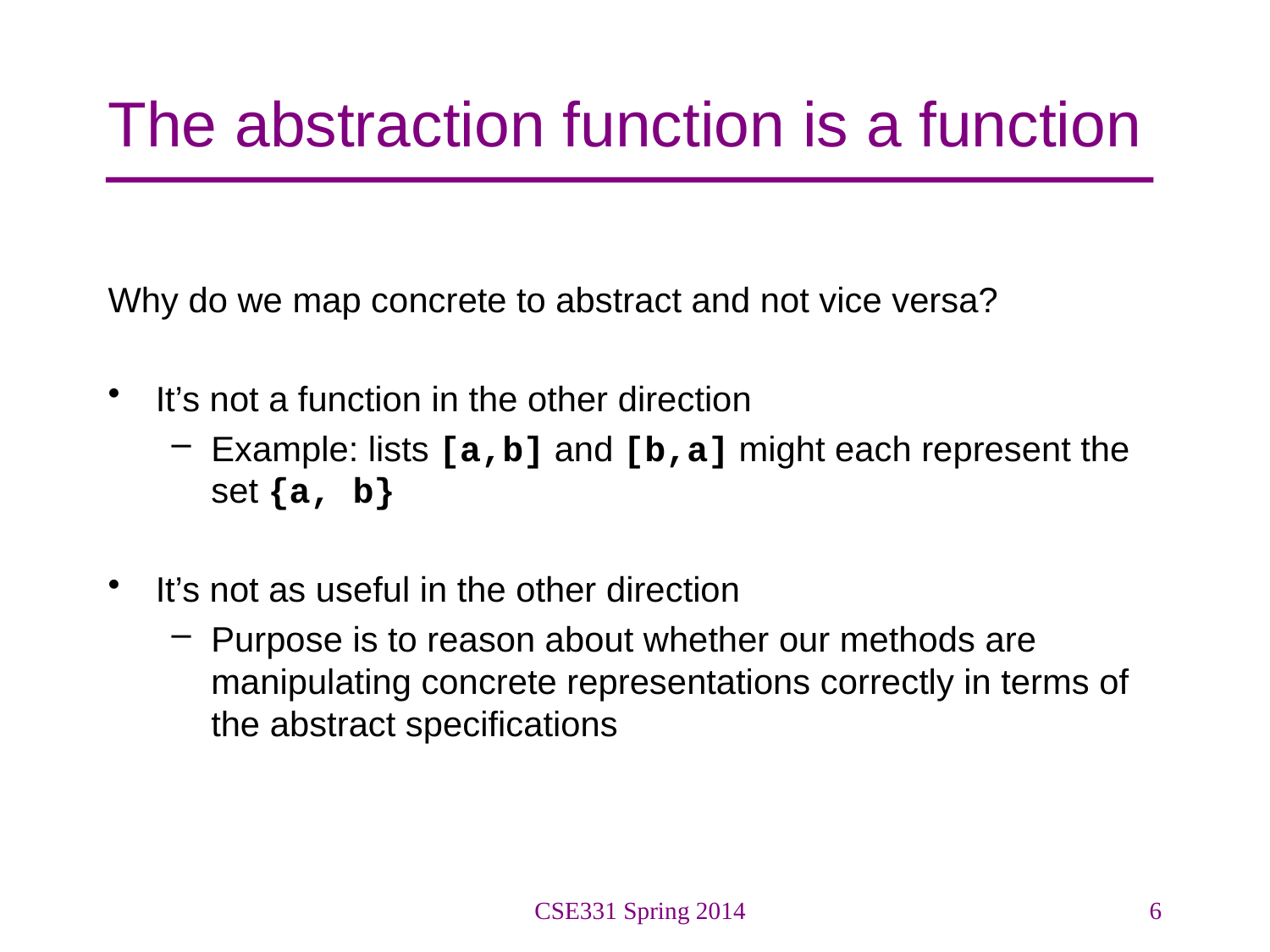

# The abstraction function is a function

Why do we map concrete to abstract and not vice versa?

It’s not a function in the other direction
Example: lists [a,b] and [b,a] might each represent the set {a, b}

It’s not as useful in the other direction
Purpose is to reason about whether our methods are manipulating concrete representations correctly in terms of the abstract specifications
CSE331 Spring 2014
6